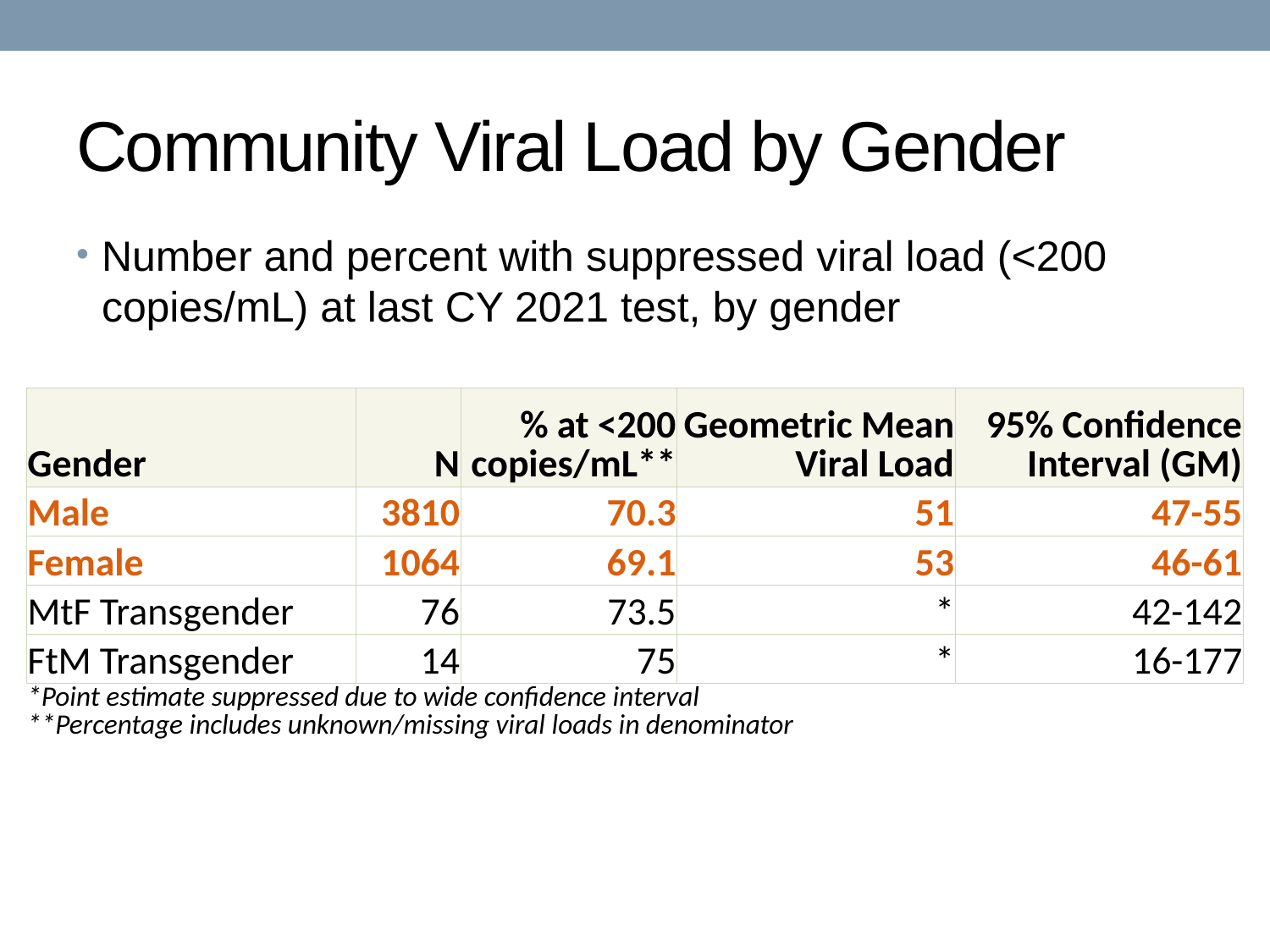

# Community Viral Load by Gender

Number and percent with suppressed viral load (<200 copies/mL) at last CY 2021 test, by gender

| Gender | N | % at <200 copies/mL\*\* | Geometric Mean Viral Load | 95% Confidence Interval (GM) |
| --- | --- | --- | --- | --- |
| Male | 3810 | 70.3 | 51 | 47-55 |
| Female | 1064 | 69.1 | 53 | 46-61 |
| MtF Transgender | 76 | 73.5 | \* | 42-142 |
| FtM Transgender | 14 | 75 | \* | 16-177 |
| \*Point estimate suppressed due to wide confidence interval \*\*Percentage includes unknown/missing viral loads in denominator |  |  |  |  |